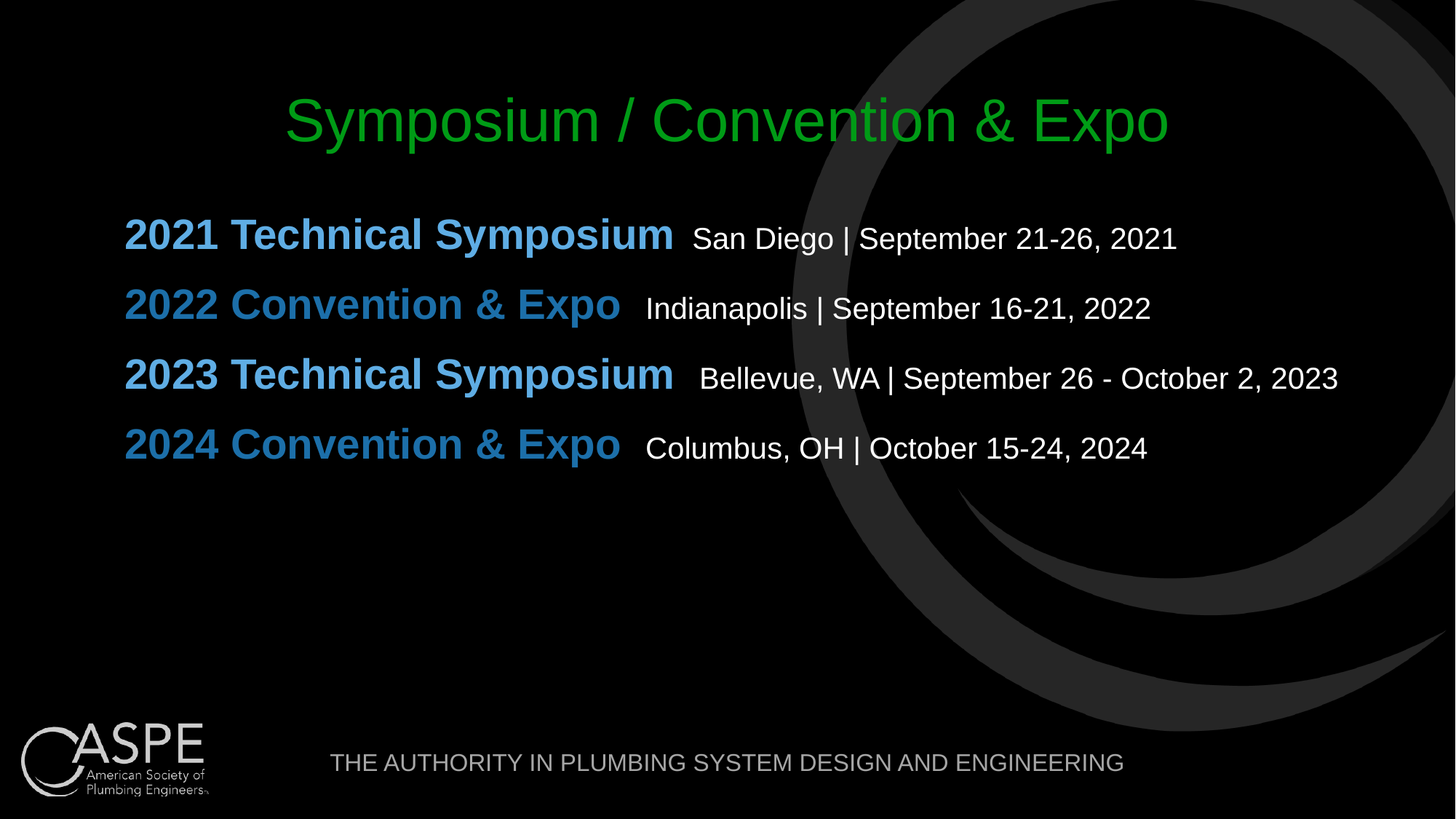

# Symposium / Convention & Expo
2021 Technical Symposium  San Diego | September 21-26, 2021
2022 Convention & Expo  Indianapolis | September 16-21, 2022
2023 Technical Symposium  Bellevue, WA | September 26 - October 2, 2023
2024 Convention & Expo  Columbus, OH | October 15-24, 2024